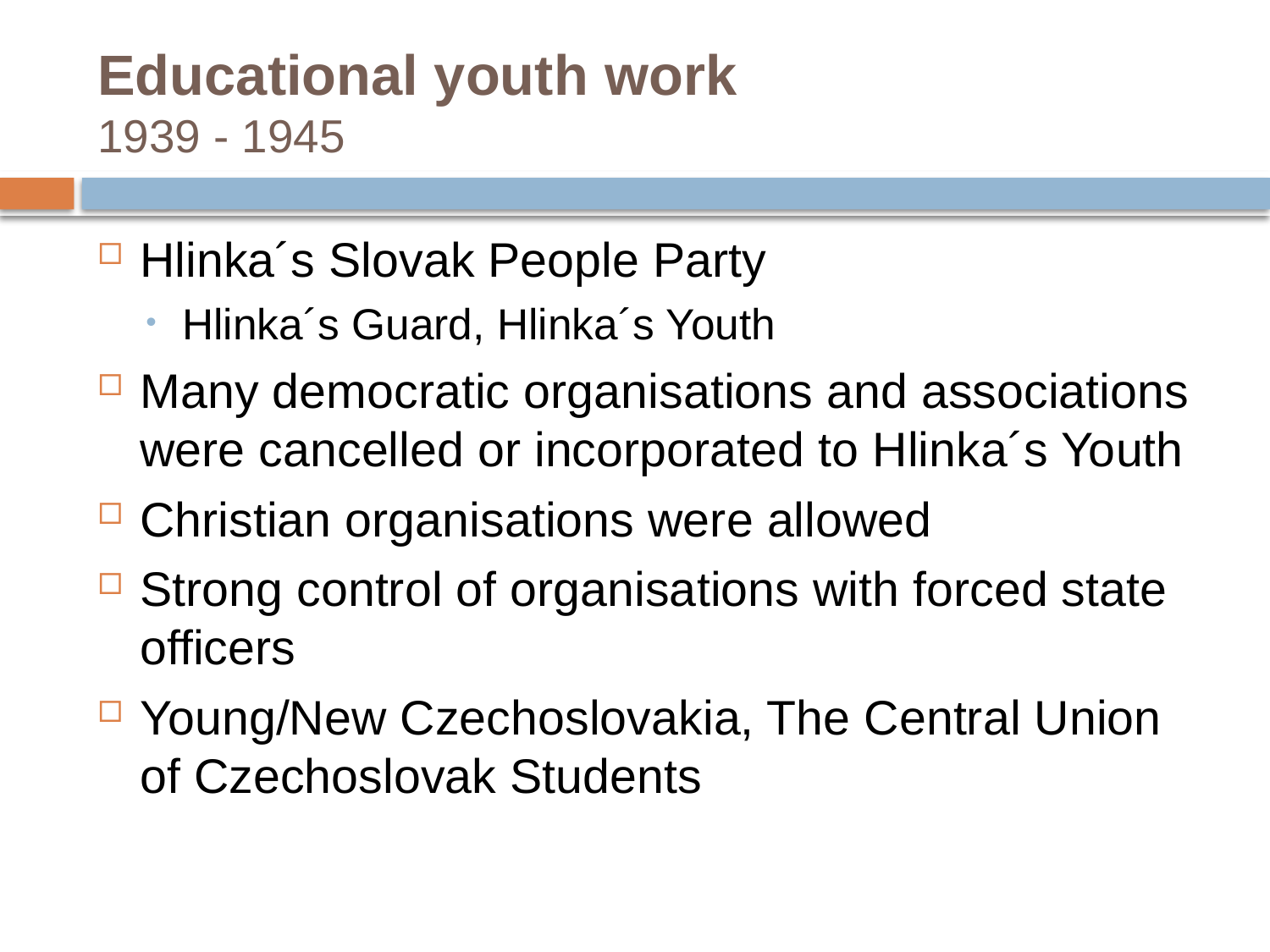

# Educational youth work 1939 - 1945
Hlinka´s Slovak People Party
Hlinka´s Guard, Hlinka´s Youth
Many democratic organisations and associations were cancelled or incorporated to Hlinka´s Youth
Christian organisations were allowed
Strong control of organisations with forced state officers
Young/New Czechoslovakia, The Central Union of Czechoslovak Students